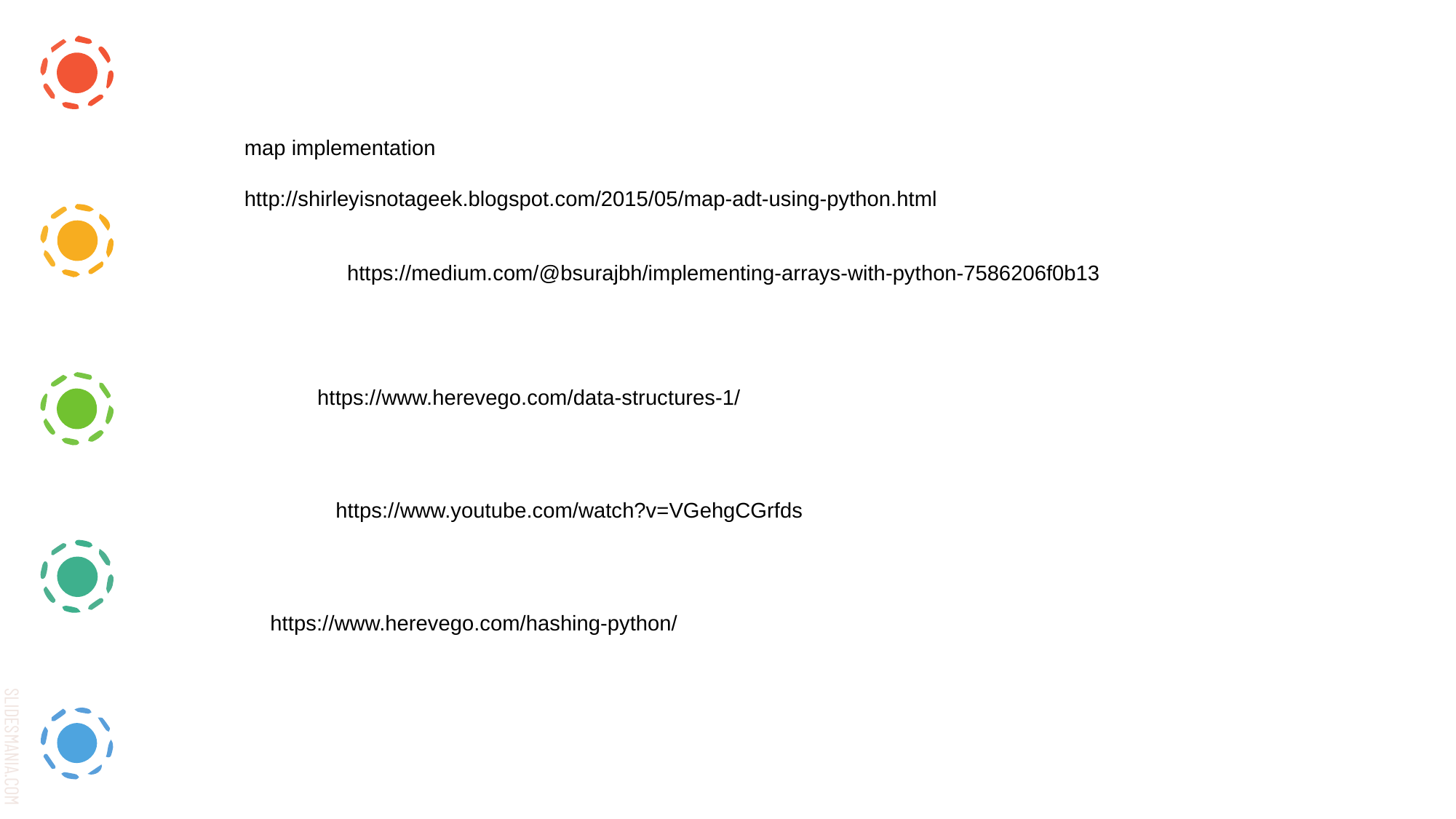

map implementation

http://shirleyisnotageek.blogspot.com/2015/05/map-adt-using-python.html
https://medium.com/@bsurajbh/implementing-arrays-with-python-7586206f0b13
https://www.herevego.com/data-structures-1/
https://www.youtube.com/watch?v=VGehgCGrfds
https://www.herevego.com/hashing-python/